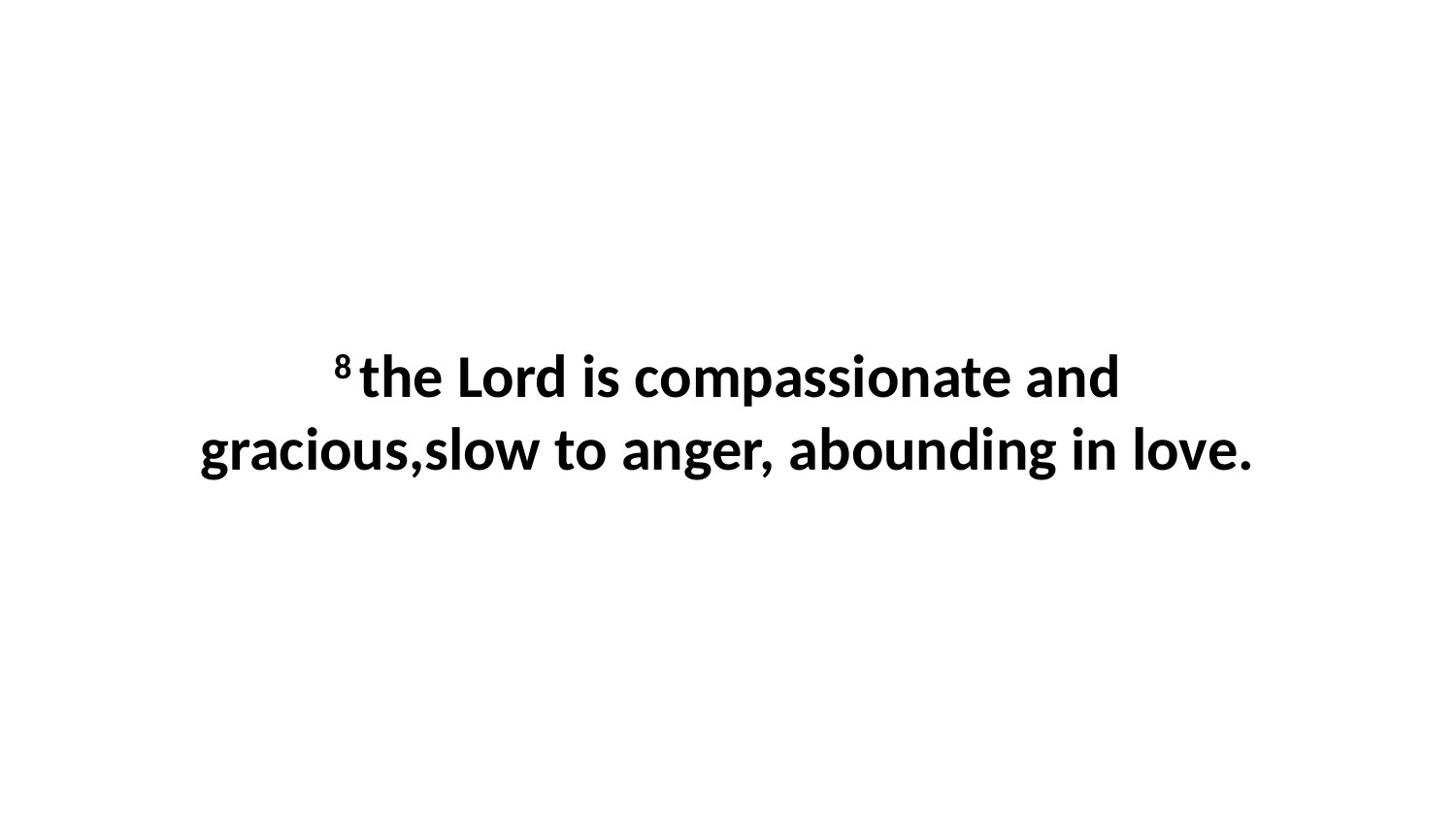

8 the Lord is compassionate and gracious,slow to anger, abounding in love.